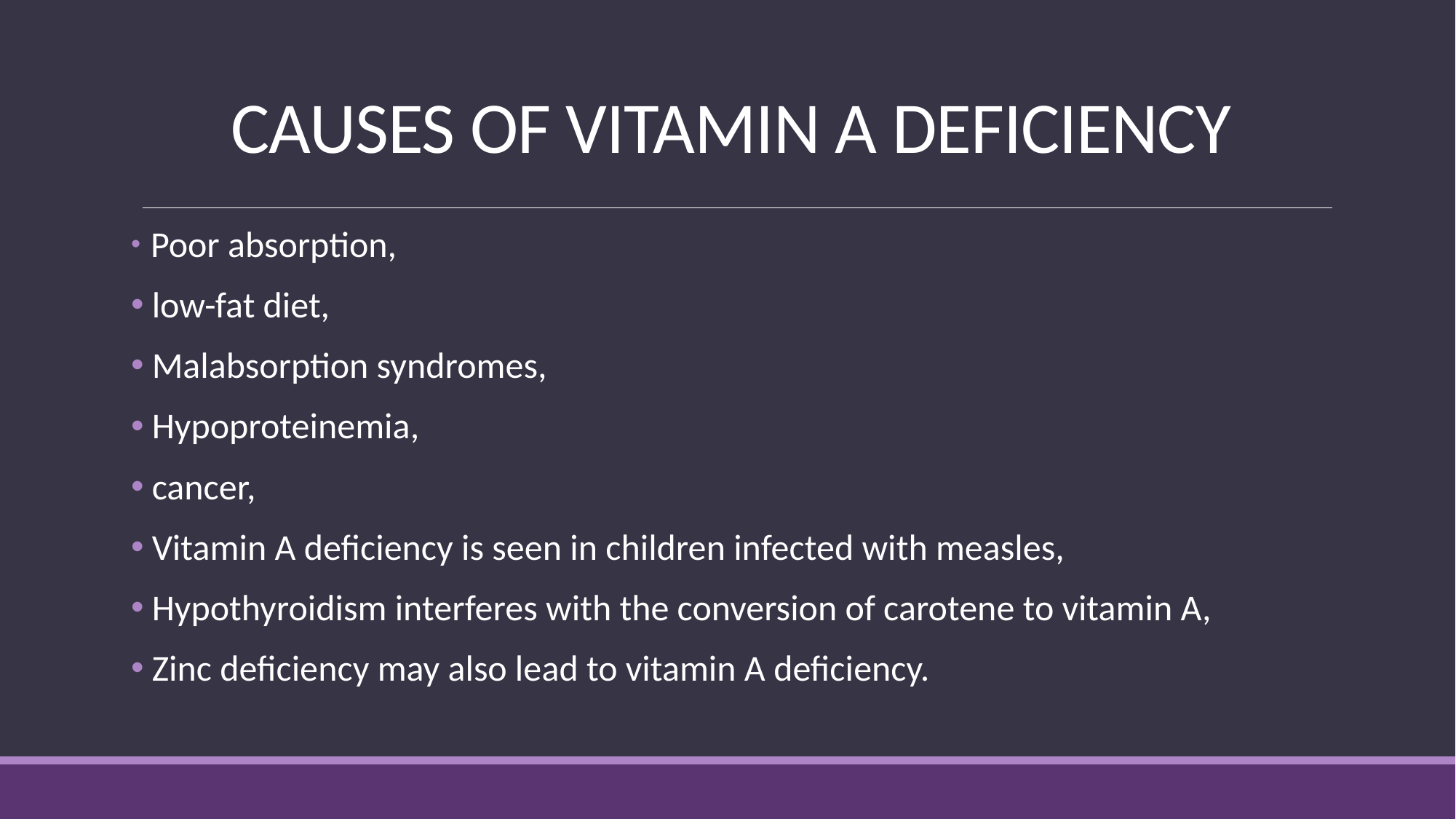

# CAUSES OF VITAMIN A DEFICIENCY
 Poor absorption,
 low-fat diet,
 Malabsorption syndromes,
 Hypoproteinemia,
 cancer,
 Vitamin A deficiency is seen in children infected with measles,
 Hypothyroidism interferes with the conversion of carotene to vitamin A,
 Zinc deficiency may also lead to vitamin A deficiency.